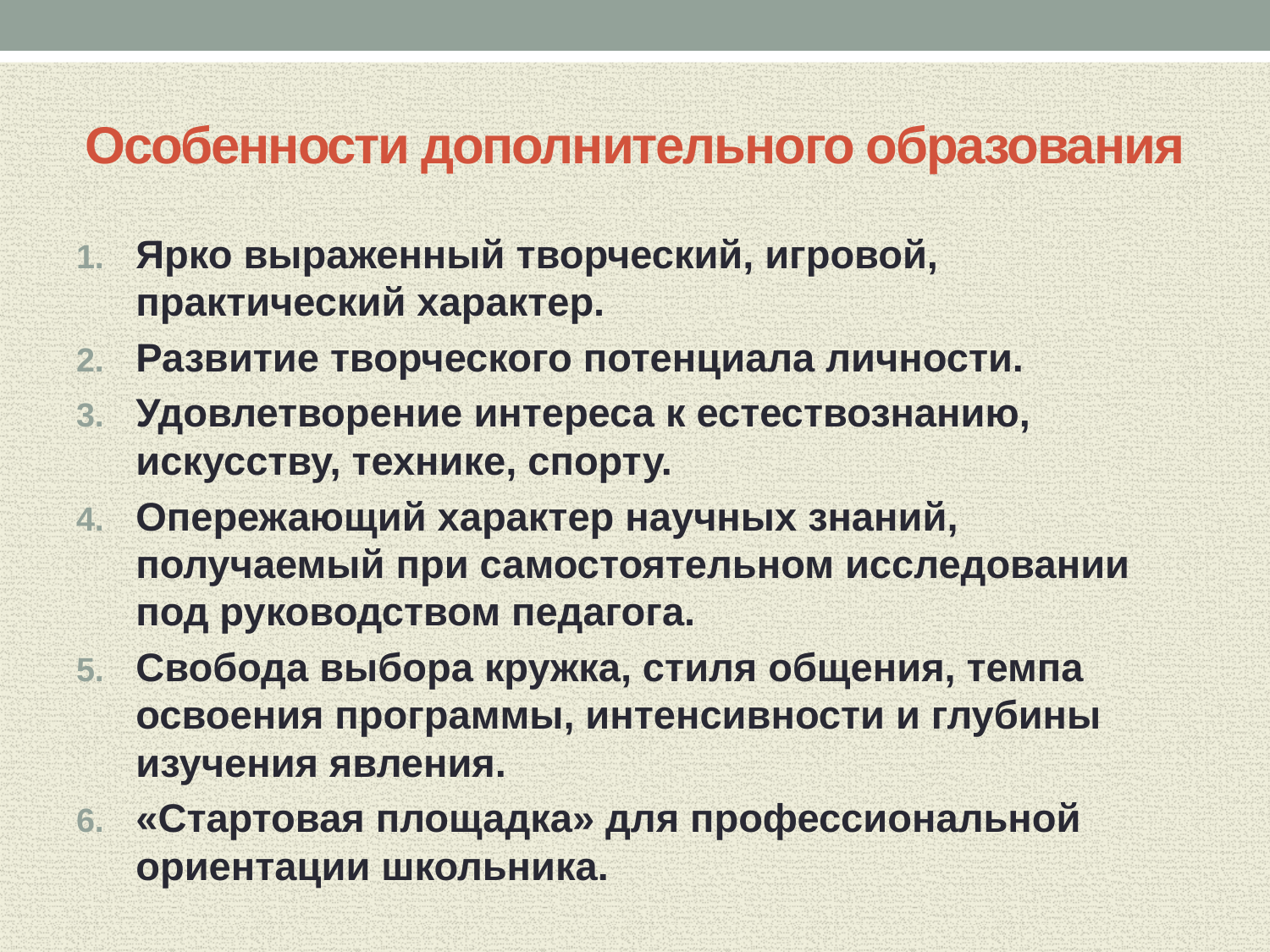

# Особенности дополнительного образования
Ярко выраженный творческий, игровой, практический характер.
Развитие творческого потенциала личности.
Удовлетворение интереса к естествознанию, искусству, технике, спорту.
Опережающий характер научных знаний, получаемый при самостоятельном исследовании под руководством педагога.
Свобода выбора кружка, стиля общения, темпа освоения программы, интенсивности и глубины изучения явления.
«Стартовая площадка» для профессиональной ориентации школьника.